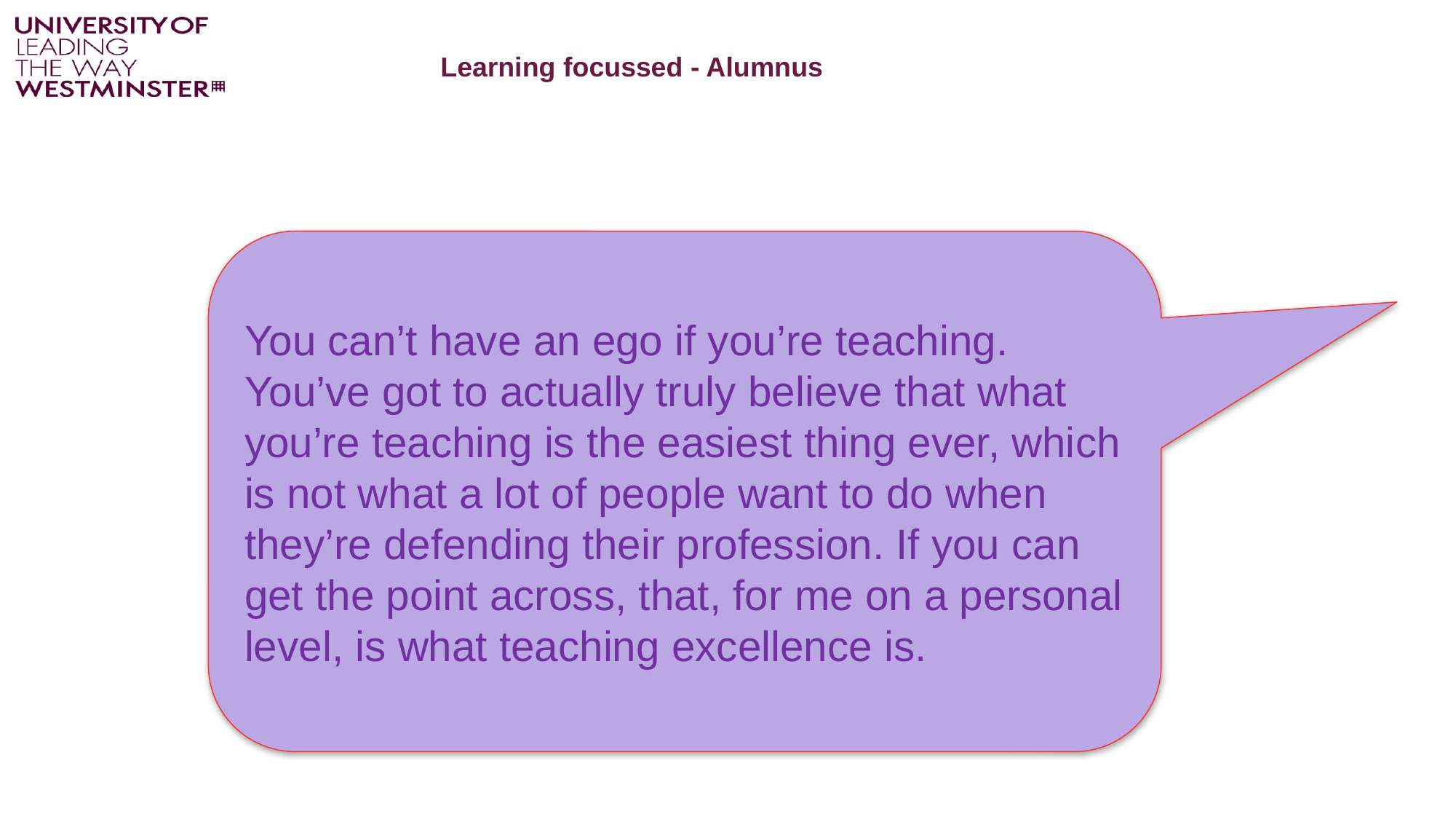

Learning focussed - Alumnus

You can’t have an ego if you’re teaching. You’ve got to actually truly believe that what you’re teaching is the easiest thing ever, which is not what a lot of people want to do when they’re defending their profession. If you can get the point across, that, for me on a personal level, is what teaching excellence is.